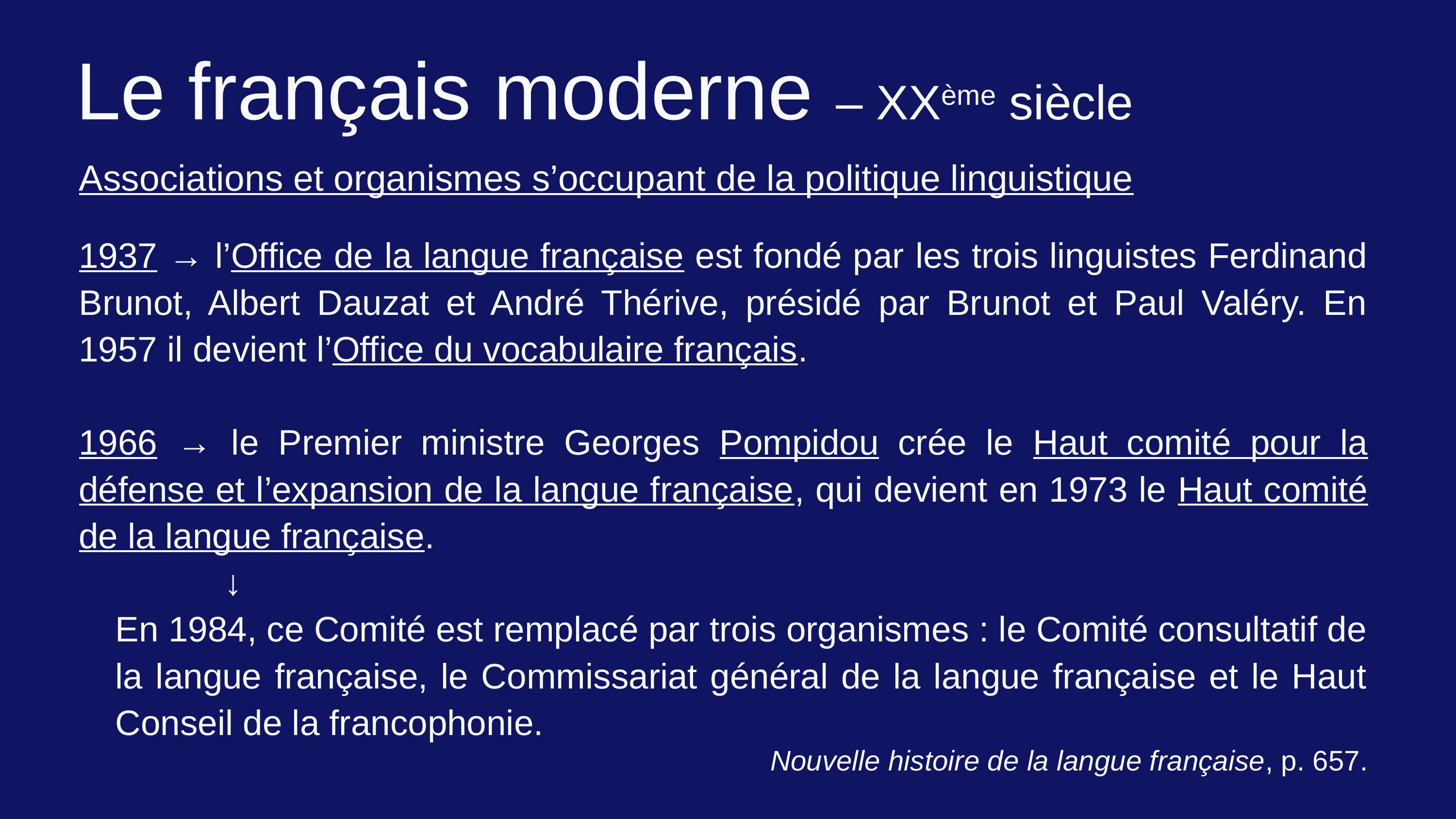

Le français moderne – XXème siècle
Associations et organismes s’occupant de la politique linguistique
1937 → l’Office de la langue française est fondé par les trois linguistes Ferdinand Brunot, Albert Dauzat et André Thérive, présidé par Brunot et Paul Valéry. En 1957 il devient l’Office du vocabulaire français.

1966 → le Premier ministre Georges Pompidou crée le Haut comité pour la défense et l’expansion de la langue française, qui devient en 1973 le Haut comité de la langue française.
		↓
En 1984, ce Comité est remplacé par trois organismes : le Comité consultatif de la langue française, le Commissariat général de la langue française et le Haut Conseil de la francophonie.
Nouvelle histoire de la langue française, p. 657.